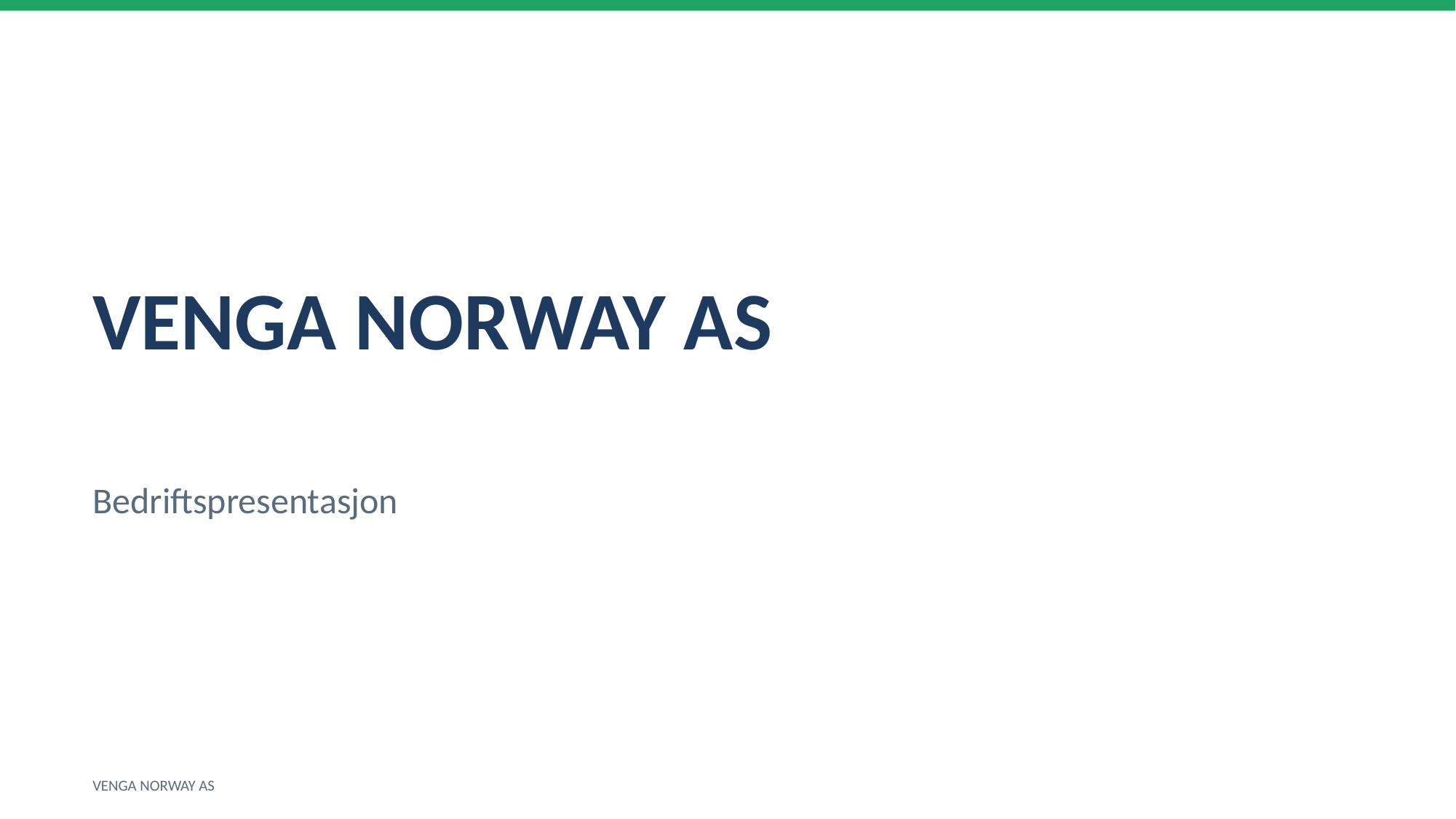

VENGA NORWAY AS
Bedriftspresentasjon
VENGA NORWAY AS